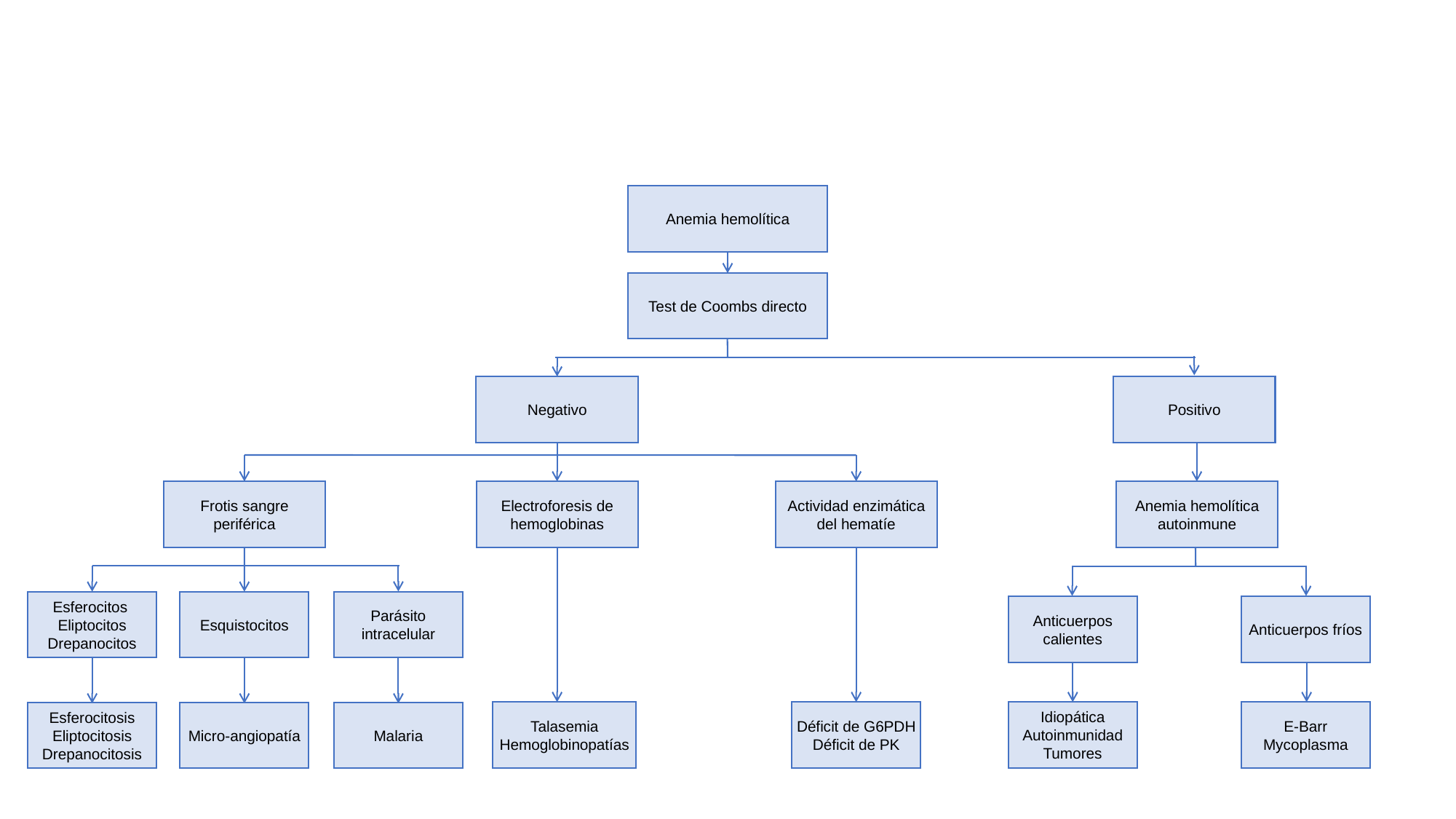

Anemia hemolítica
Test de Coombs directo
Negativo
Positivo
Frotis sangre periférica
Electroforesis de hemoglobinas
Actividad enzimática del hematíe
Anemia hemolítica autoinmune
Parásito intracelular
Esferocitos
Eliptocitos
Drepanocitos
Esquistocitos
Anticuerpos fríos
Anticuerpos calientes
Déficit de G6PDH
Déficit de PK
Talasemia
Hemoglobinopatías
E-Barr
Mycoplasma
Idiopática Autoinmunidad Tumores
Malaria
Esferocitosis
Eliptocitosis
Drepanocitosis
Micro-angiopatía